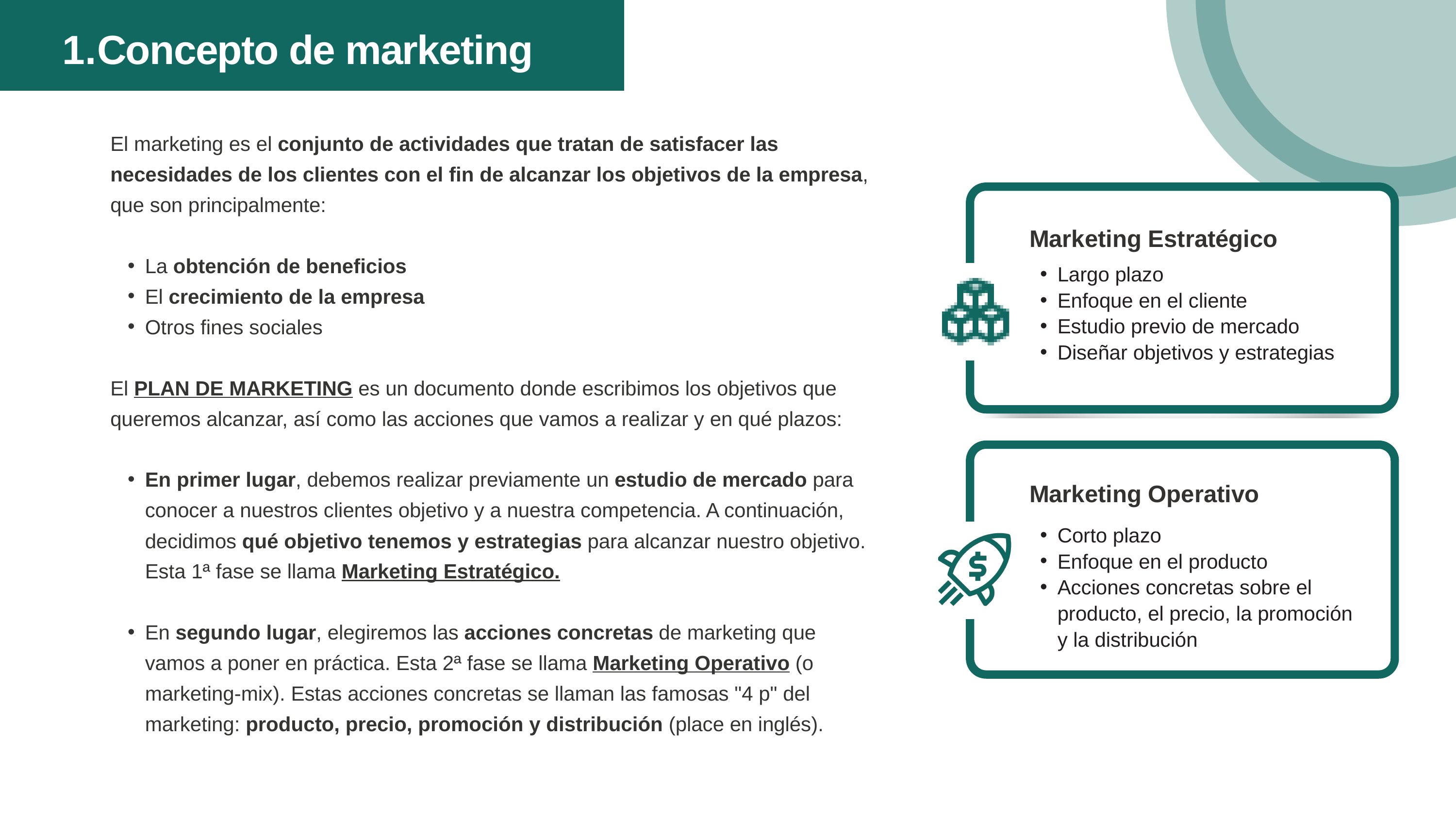

Concepto de marketing
El marketing es el conjunto de actividades que tratan de satisfacer las necesidades de los clientes con el fin de alcanzar los objetivos de la empresa, que son principalmente:

La obtención de beneficios
El crecimiento de la empresa
Otros fines sociales

El PLAN DE MARKETING es un documento donde escribimos los objetivos que queremos alcanzar, así como las acciones que vamos a realizar y en qué plazos:

En primer lugar, debemos realizar previamente un estudio de mercado para conocer a nuestros clientes objetivo y a nuestra competencia. A continuación, decidimos qué objetivo tenemos y estrategias para alcanzar nuestro objetivo. Esta 1ª fase se llama Marketing Estratégico.

En segundo lugar, elegiremos las acciones concretas de marketing que vamos a poner en práctica. Esta 2ª fase se llama Marketing Operativo (o marketing-mix). Estas acciones concretas se llaman las famosas "4 p" del marketing: producto, precio, promoción y distribución (place en inglés).

Marketing Estratégico
Largo plazo
Enfoque en el cliente
Estudio previo de mercado
Diseñar objetivos y estrategias

Marketing Operativo
Corto plazo
Enfoque en el producto
Acciones concretas sobre el producto, el precio, la promoción y la distribución